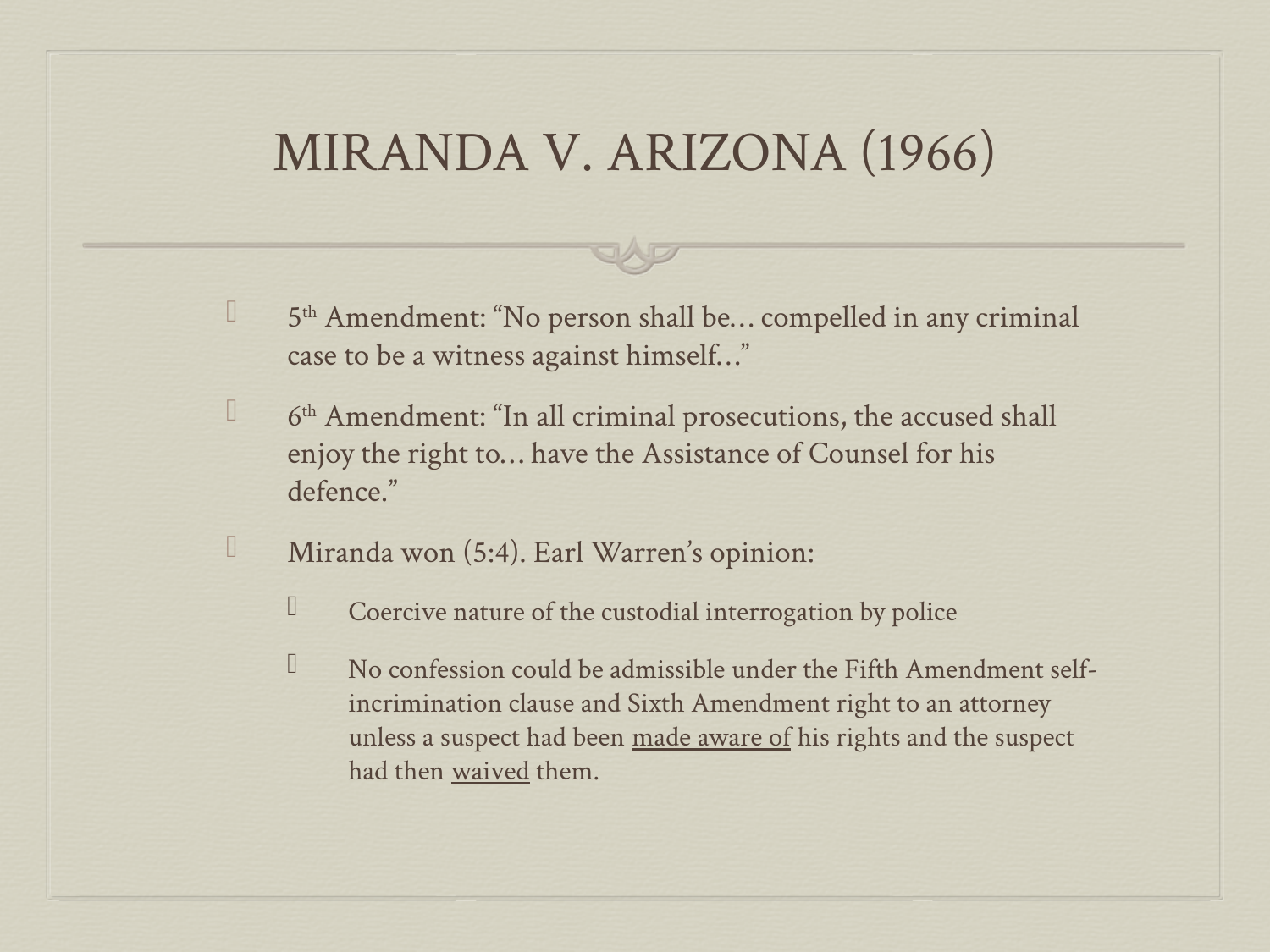

# Miranda v. Arizona (1966)
5th Amendment: “No person shall be… compelled in any criminal case to be a witness against himself…”
6th Amendment: “In all criminal prosecutions, the accused shall enjoy the right to… have the Assistance of Counsel for his defence.”
Miranda won (5:4). Earl Warren’s opinion:
Coercive nature of the custodial interrogation by police
No confession could be admissible under the Fifth Amendment self-incrimination clause and Sixth Amendment right to an attorney unless a suspect had been made aware of his rights and the suspect had then waived them.